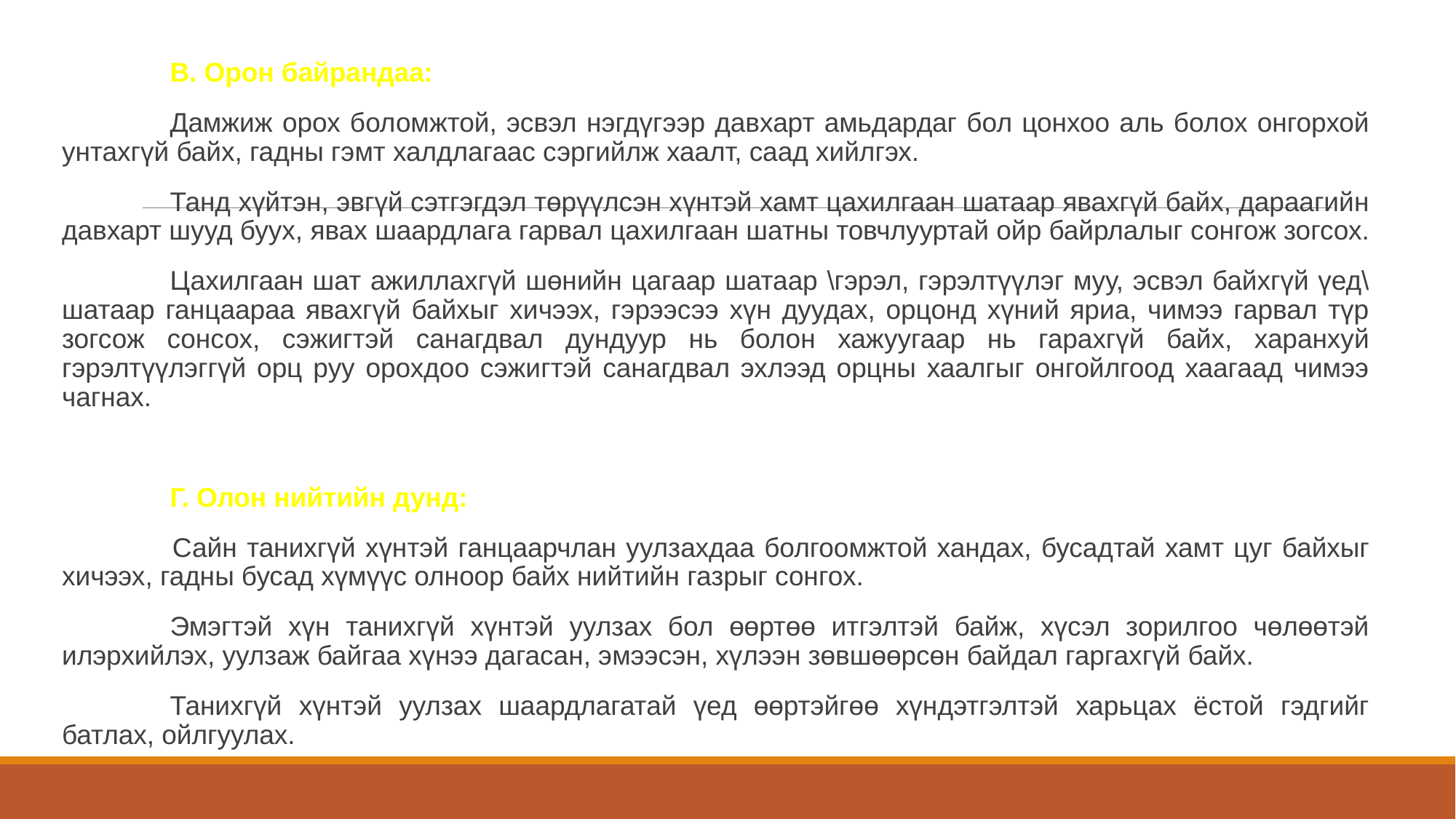

В. Орон байрандаа:
	Дамжиж орох боломжтой, эсвэл нэгдүгээр давхарт амьдардаг бол цонхоо аль болох онгорхой унтахгүй байх, гадны гэмт халдлагаас сэргийлж хаалт, саад хийлгэх.
	Танд хүйтэн, эвгүй сэтгэгдэл төрүүлсэн хүнтэй хамт цахилгаан шатаар явахгүй байх, дараагийн давхарт шууд буух, явах шаардлага гарвал цахилгаан шатны товчлууртай ойр байрлалыг сонгож зогсох.
	Цахилгаан шат ажиллахгүй шөнийн цагаар шатаар \гэрэл, гэрэлтүүлэг муу, эсвэл байхгүй үед\ шатаар ганцаараа явахгүй байхыг хичээх, гэрээсээ хүн дуудах, орцонд хүний яриа, чимээ гарвал түр зогсож сонсох, сэжигтэй санагдвал дундуур нь болон хажуугаар нь гарахгүй байх, харанхуй гэрэлтүүлэггүй орц руу орохдоо сэжигтэй санагдвал эхлээд орцны хаалгыг онгойлгоод хаагаад чимээ чагнах.

		Г. Олон нийтийн дунд:
 	Сайн танихгүй хүнтэй ганцаарчлан уулзахдаа болгоомжтой хандах, бусадтай хамт цуг байхыг хичээх, гадны бусад хүмүүс олноор байх нийтийн газрыг сонгох.
	Эмэгтэй хүн танихгүй хүнтэй уулзах бол өөртөө итгэлтэй байж, хүсэл зорилгоо чөлөөтэй илэрхийлэх, уулзаж байгаа хүнээ дагасан, эмээсэн, хүлээн зөвшөөрсөн байдал гаргахгүй байх.
	Танихгүй хүнтэй уулзах шаардлагатай үед өөртэйгөө хүндэтгэлтэй харьцах ёстой гэдгийг батлах, ойлгуулах.